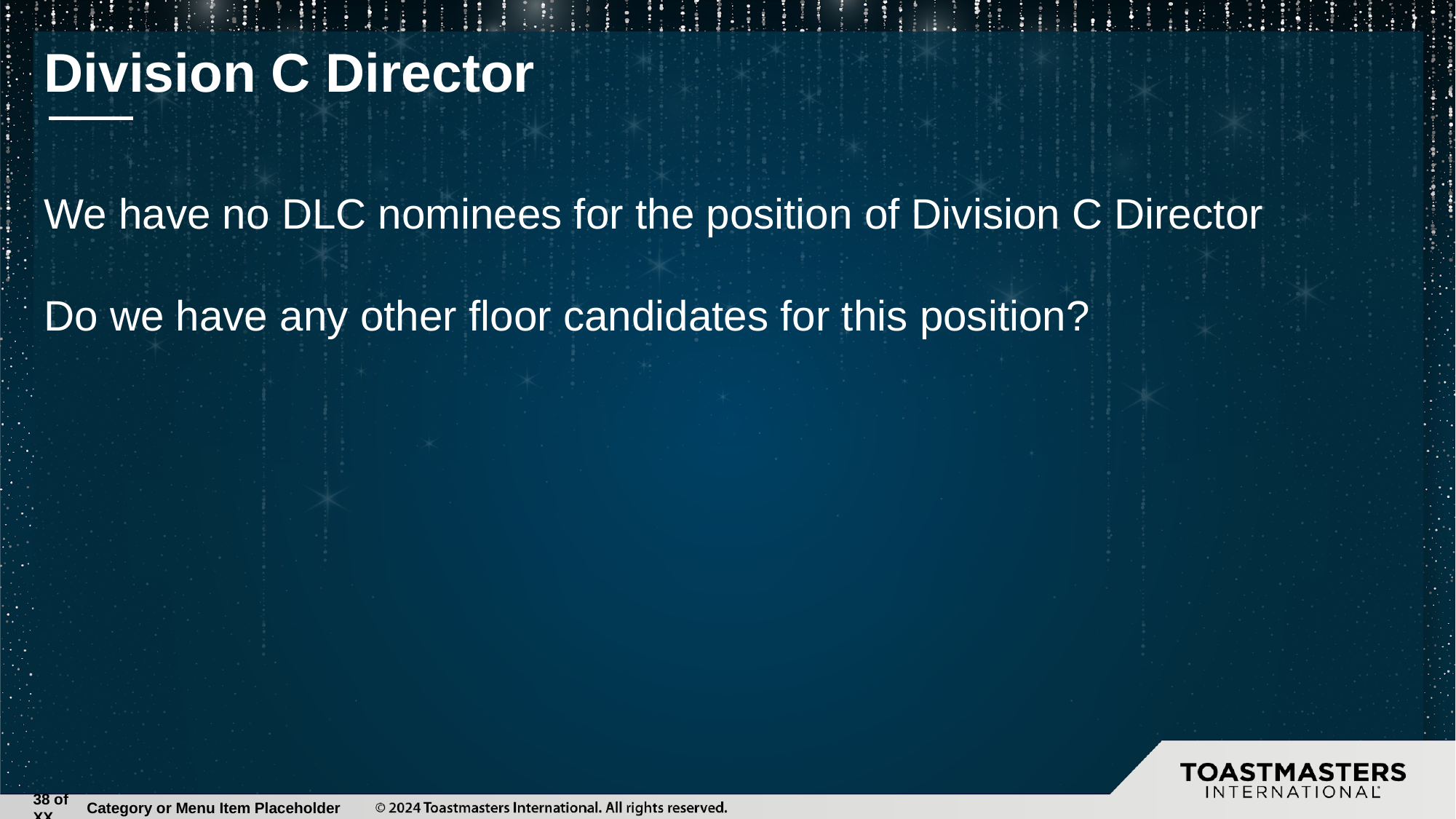

# Division C Director
We have no DLC nominees for the position of Division C Director

Do we have any other floor candidates for this position?
38 of XX
Category or Menu Item Placeholder